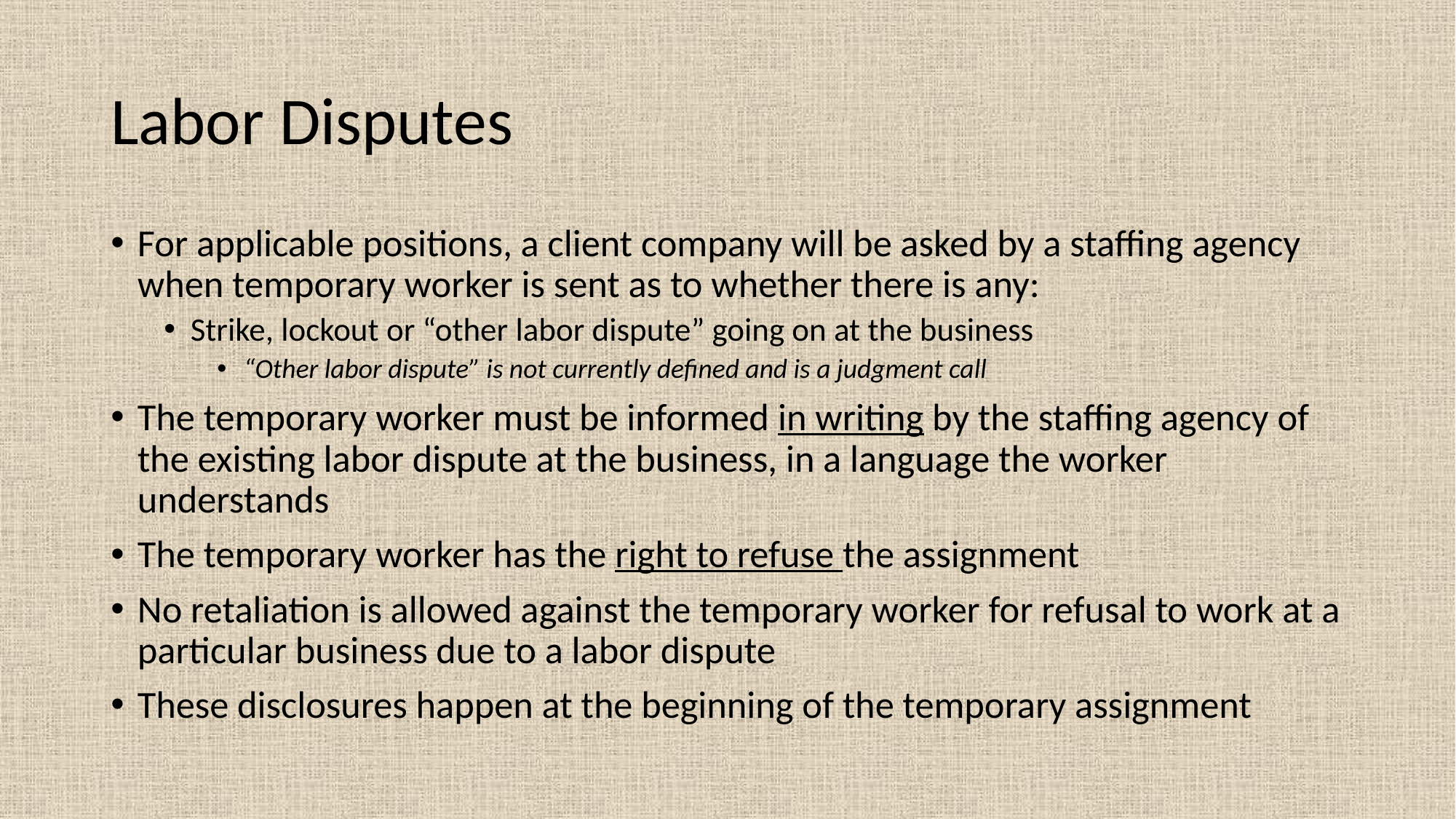

# Labor Disputes
For applicable positions, a client company will be asked by a staffing agency when temporary worker is sent as to whether there is any:
Strike, lockout or “other labor dispute” going on at the business
“Other labor dispute” is not currently defined and is a judgment call
The temporary worker must be informed in writing by the staffing agency of the existing labor dispute at the business, in a language the worker understands
The temporary worker has the right to refuse the assignment
No retaliation is allowed against the temporary worker for refusal to work at a particular business due to a labor dispute
These disclosures happen at the beginning of the temporary assignment